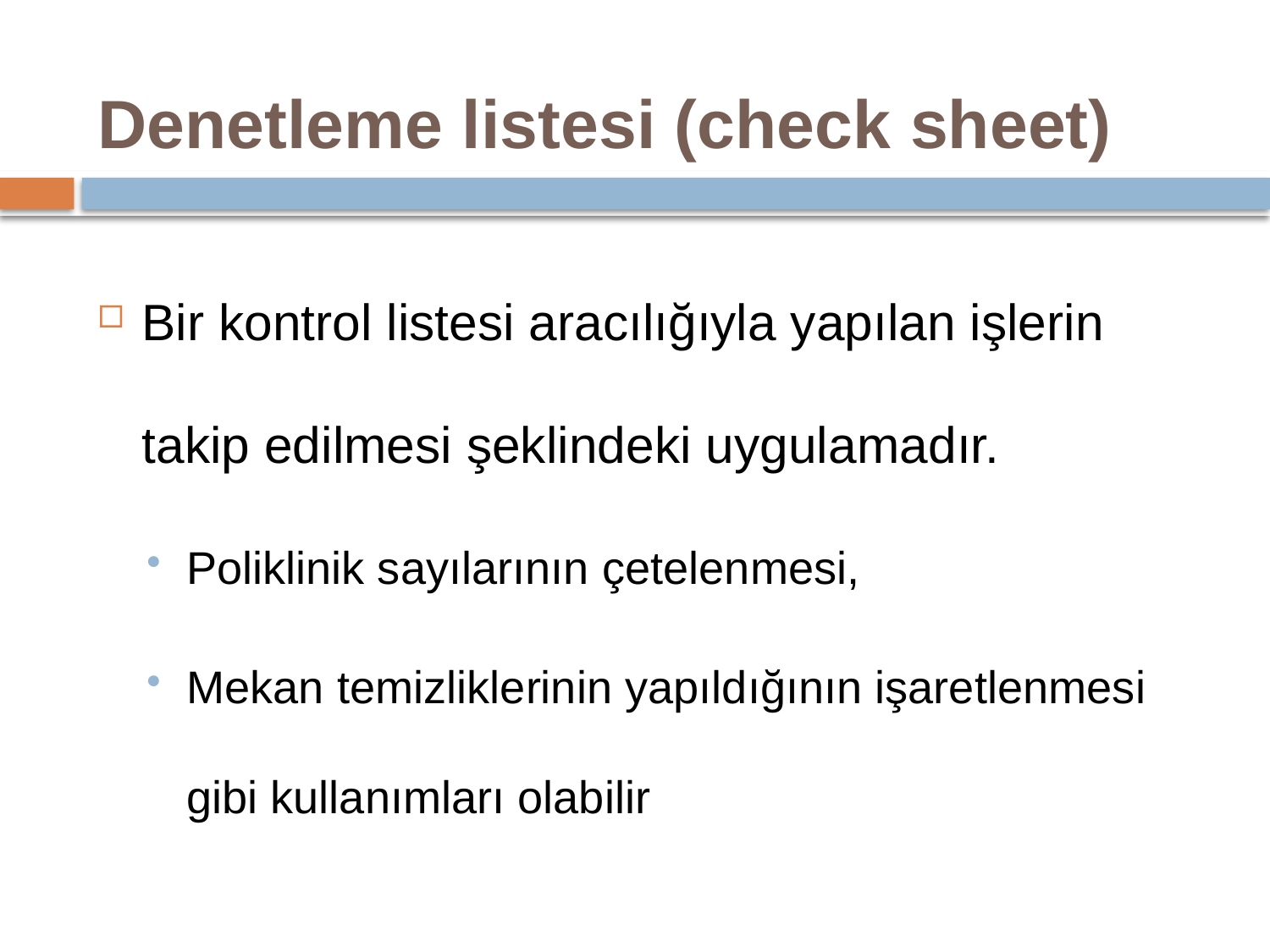

# Denetleme listesi (check sheet)
Bir kontrol listesi aracılığıyla yapılan işlerin takip edilmesi şeklindeki uygulamadır.
Poliklinik sayılarının çetelenmesi,
Mekan temizliklerinin yapıldığının işaretlenmesi gibi kullanımları olabilir